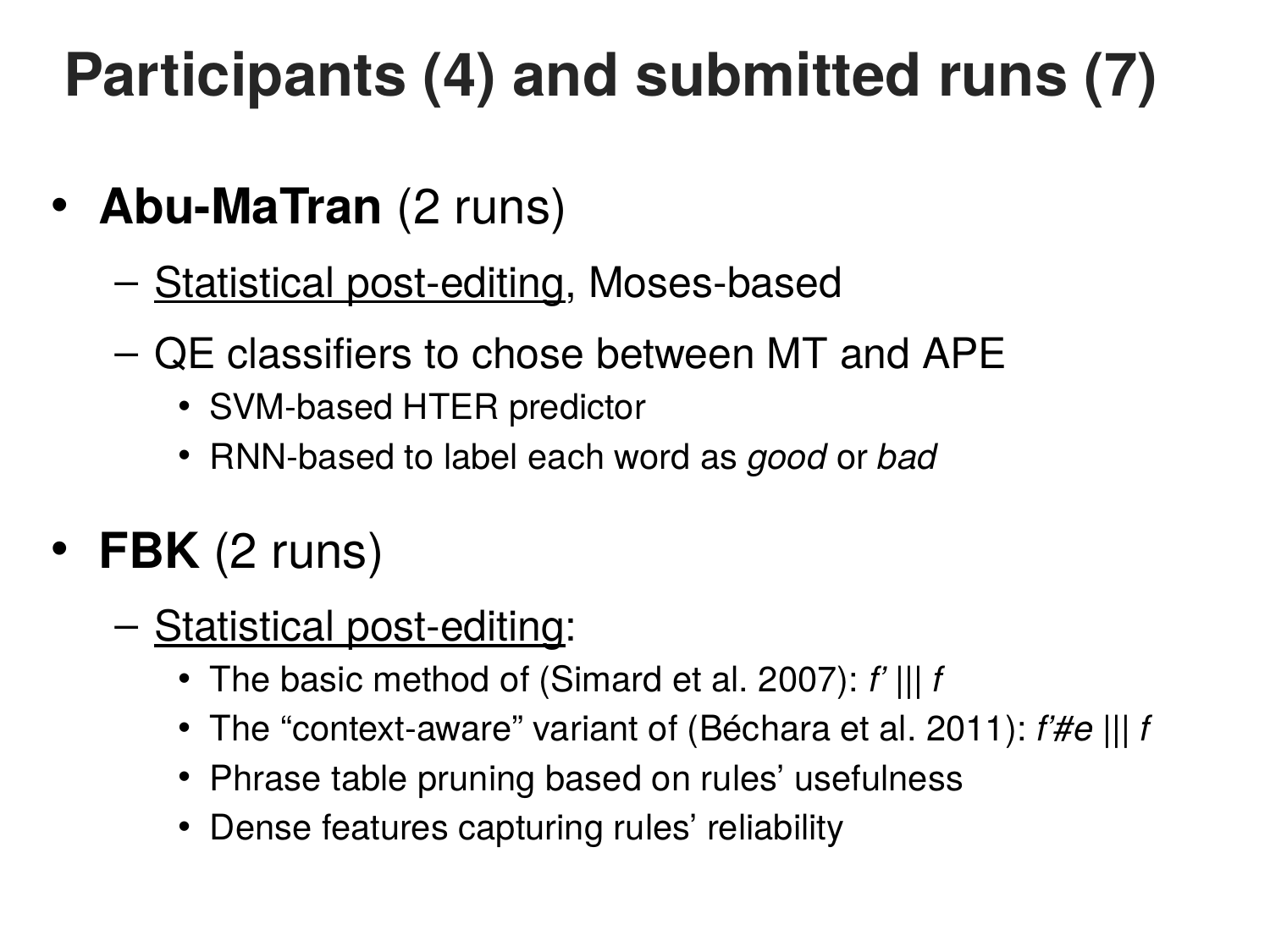

# Participants (4) and submitted runs (7)
Abu-MaTran (2 runs)
Statistical post-editing, Moses-based
QE classifiers to chose between MT and APE
SVM-based HTER predictor
RNN-based to label each word as good or bad
FBK (2 runs)
Statistical post-editing:
The basic method of (Simard et al. 2007): f’ ||| f
The “context-aware” variant of (Béchara et al. 2011): f’#e ||| f
Phrase table pruning based on rules’ usefulness
Dense features capturing rules’ reliability